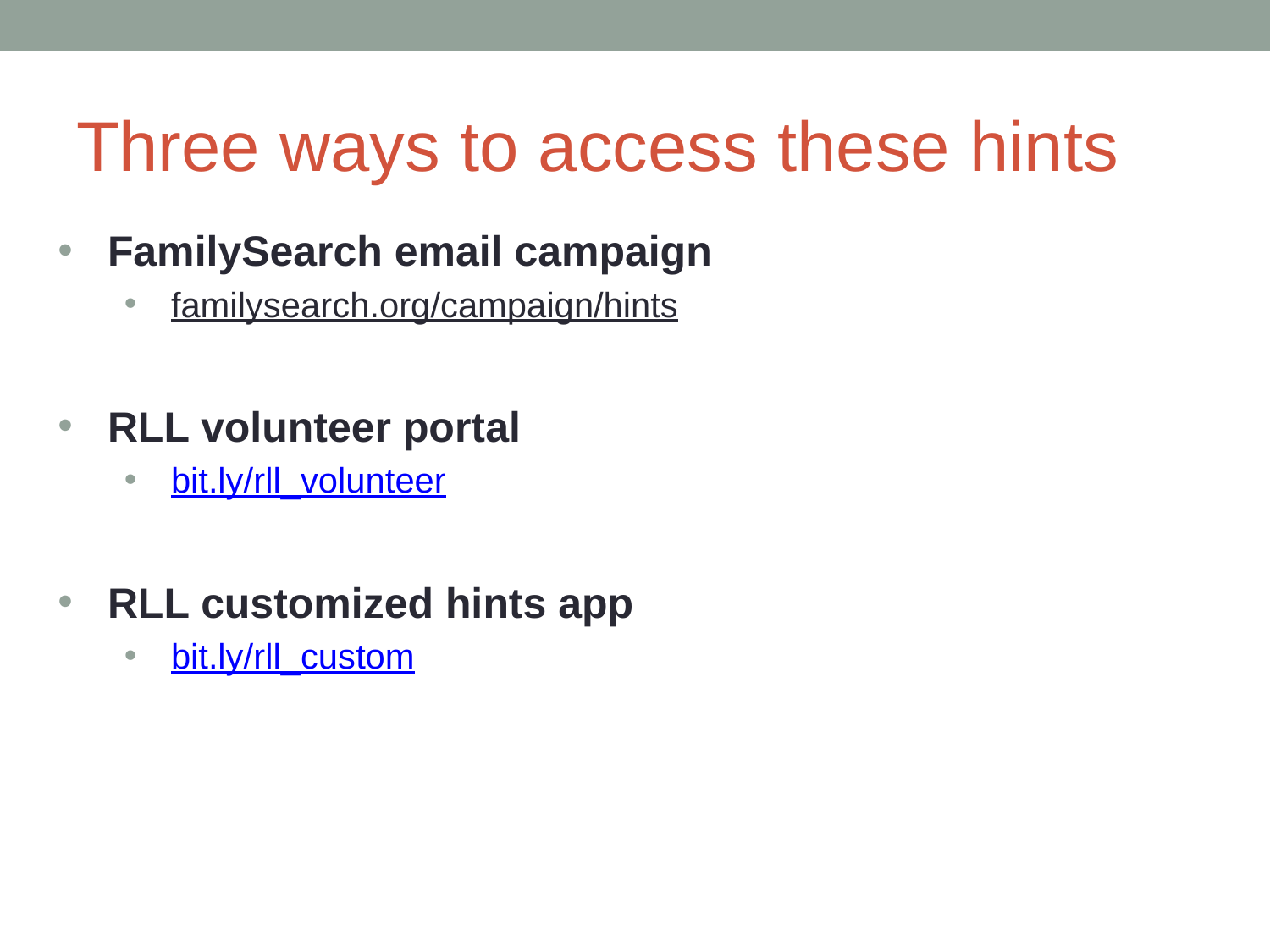

# Three ways to access these hints
FamilySearch email campaign
familysearch.org/campaign/hints

RLL volunteer portal
bit.ly/rll_volunteer

RLL customized hints app
bit.ly/rll_custom